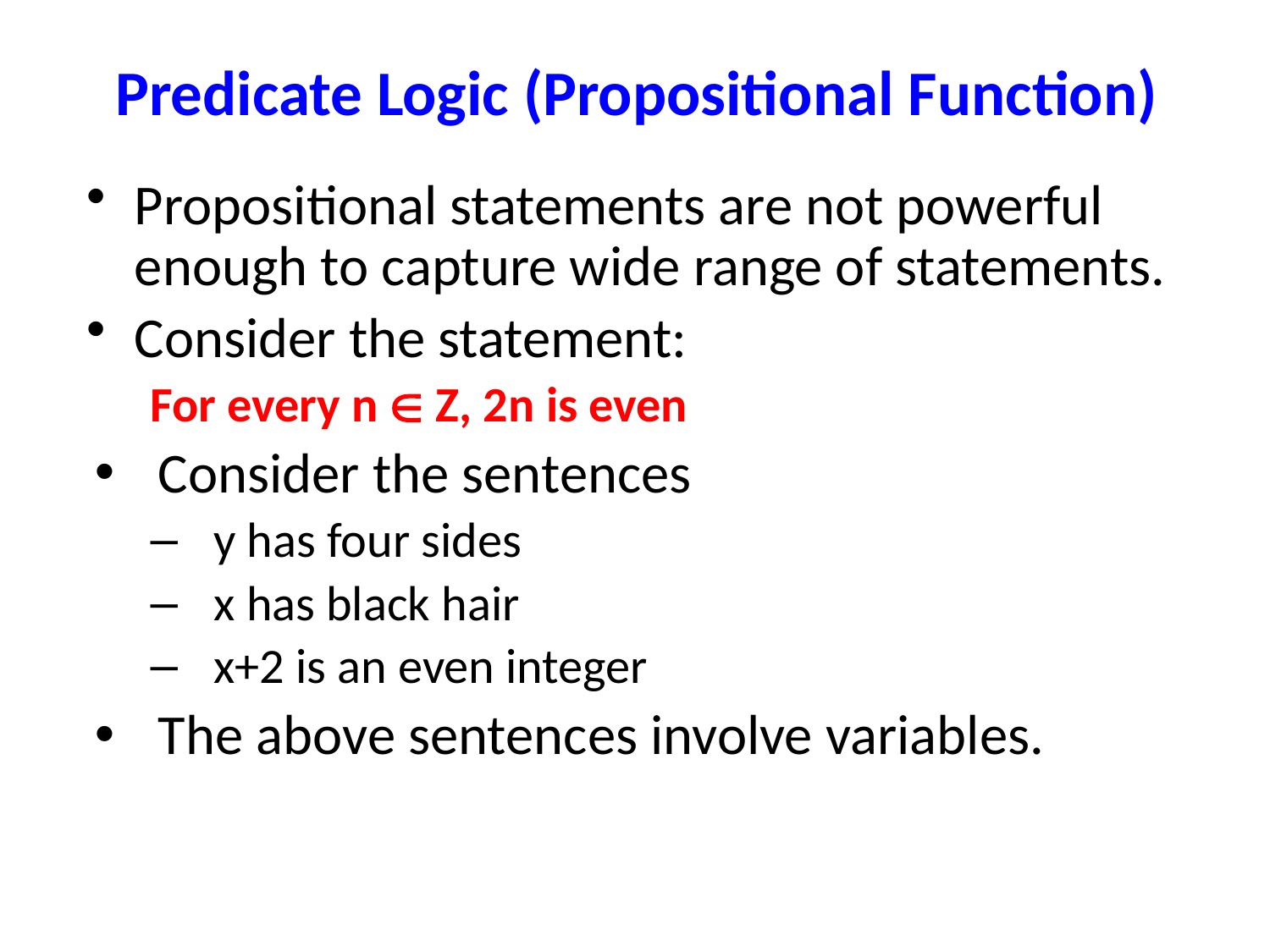

# Predicate Logic (Propositional Function)
Propositional statements are not powerful enough to capture wide range of statements.
Consider the statement:
For every n ∈ Z, 2n is even
Consider the sentences
y has four sides
x has black hair
x+2 is an even integer
The above sentences involve variables.